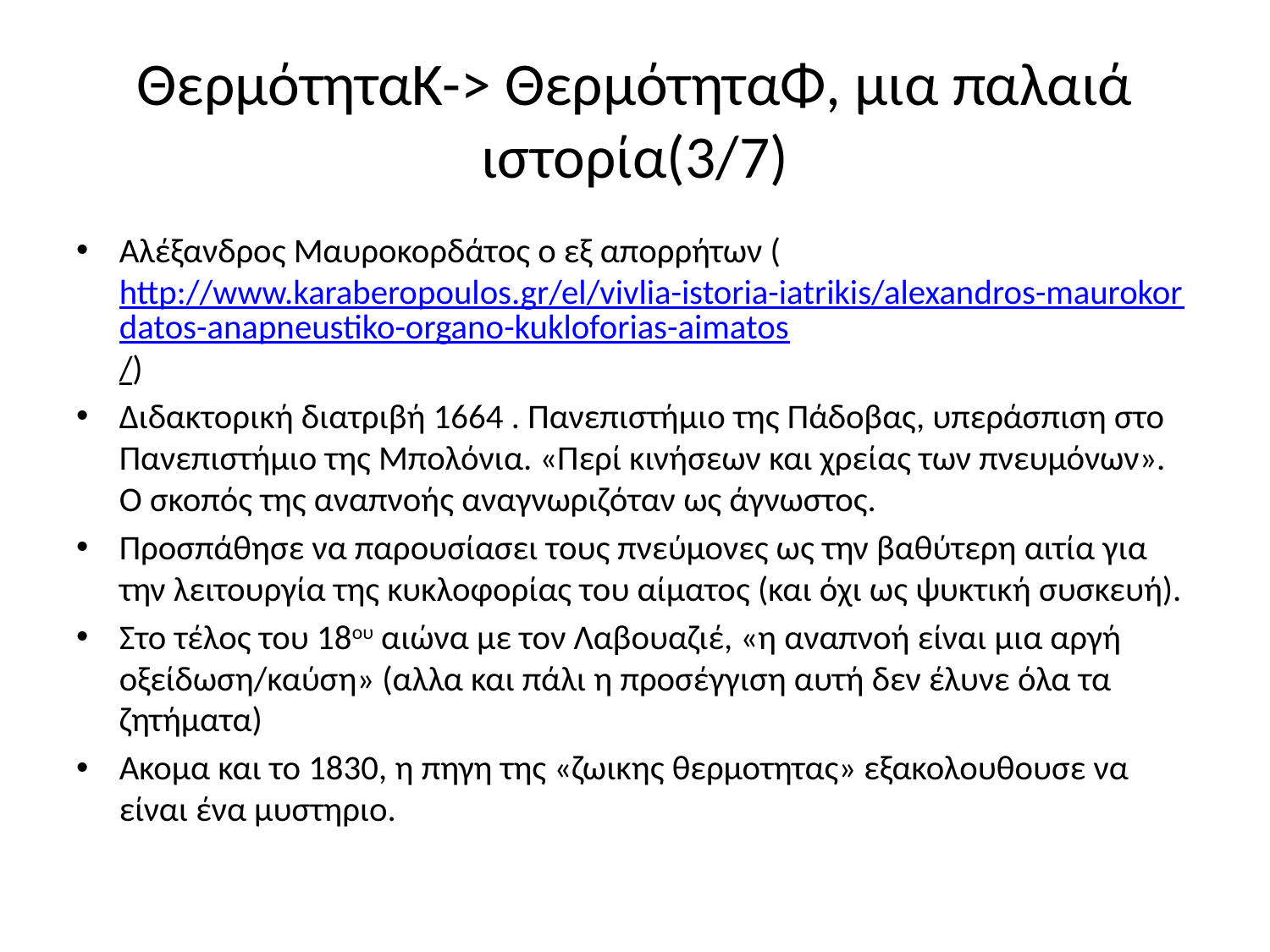

ΘερμότηταΚ-> ΘερμότηταΦ, μια παλαιά ιστορία(3/7)
Αλέξανδρος Μαυροκορδάτος ο εξ απορρήτων (http://www.karaberopoulos.gr/el/vivlia-istoria-iatrikis/alexandros-maurokordatos-anapneustiko-organo-kukloforias-aimatos/)
Διδακτορική διατριβή 1664 . Πανεπιστήμιο της Πάδοβας, υπεράσπιση στο Πανεπιστήμιο της Μπολόνια. «Περί κινήσεων και χρείας των πνευμόνων». Ο σκοπός της αναπνοής αναγνωριζόταν ως άγνωστος.
Προσπάθησε να παρουσίασει τους πνεύμονες ως την βαθύτερη αιτία για την λειτουργία της κυκλοφορίας του αίματος (και όχι ως ψυκτική συσκευή).
Στο τέλος του 18ου αιώνα με τον Λαβουαζιέ, «η αναπνοή είναι μια αργή οξείδωση/καύση» (αλλα και πάλι η προσέγγιση αυτή δεν έλυνε όλα τα ζητήματα)
Ακομα και το 1830, η πηγη της «ζωικης θερμοτητας» εξακολουθουσε να είναι ένα μυστηριο.